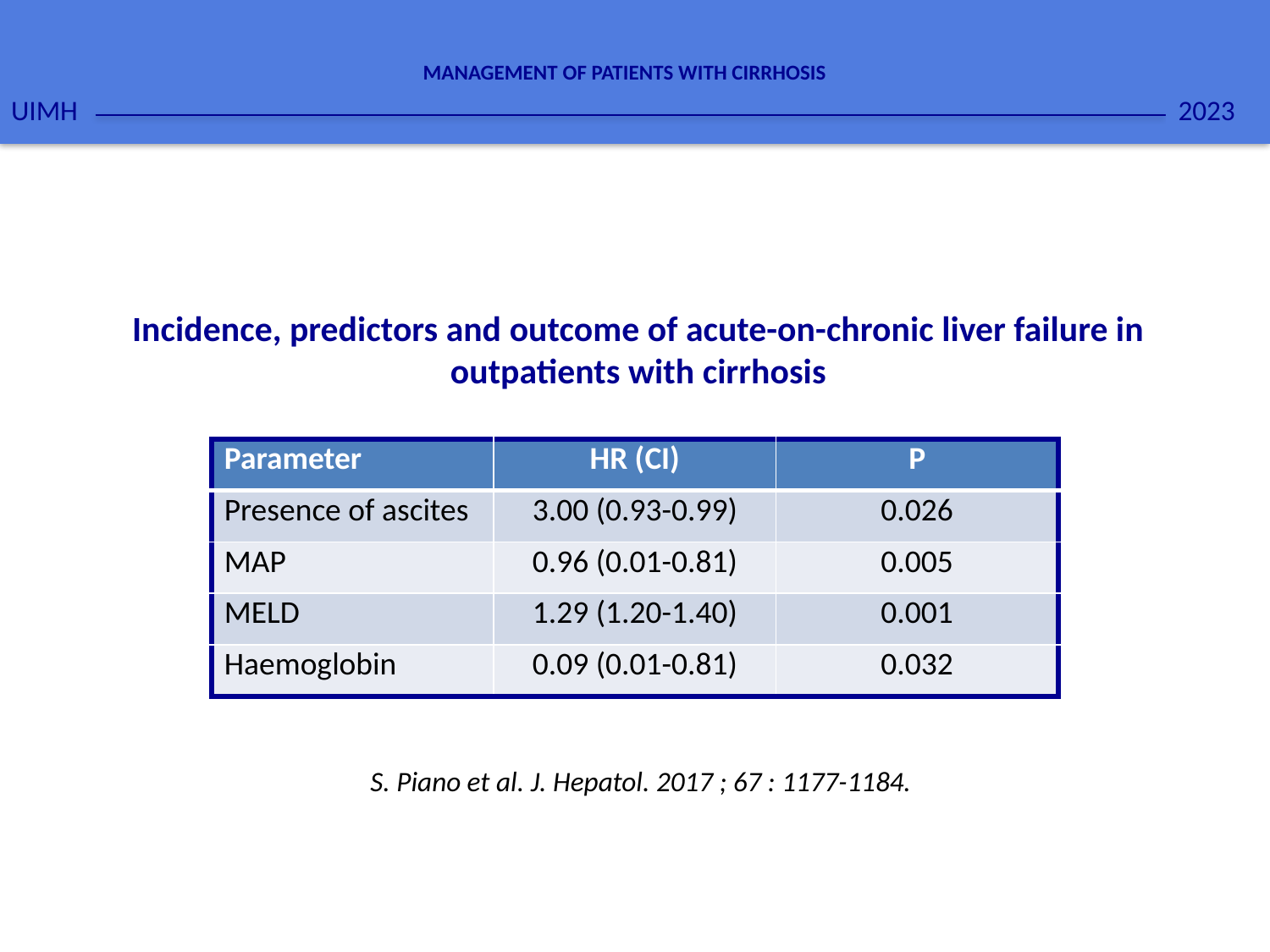

2023
MANAGEMENT OF PATIENTS WITH CIRRHOSIS
UIMH
Incidence, predictors and outcome of acute-on-chronic liver failure in outpatients with cirrhosis

| Parameter | HR (CI) | P |
| --- | --- | --- |
| Presence of ascites | 3.00 (0.93-0.99) | 0.026 |
| MAP | 0.96 (0.01-0.81) | 0.005 |
| MELD | 1.29 (1.20-1.40) | 0.001 |
| Haemoglobin | 0.09 (0.01-0.81) | 0.032 |
S. Piano et al. J. Hepatol. 2017 ; 67 : 1177-1184.